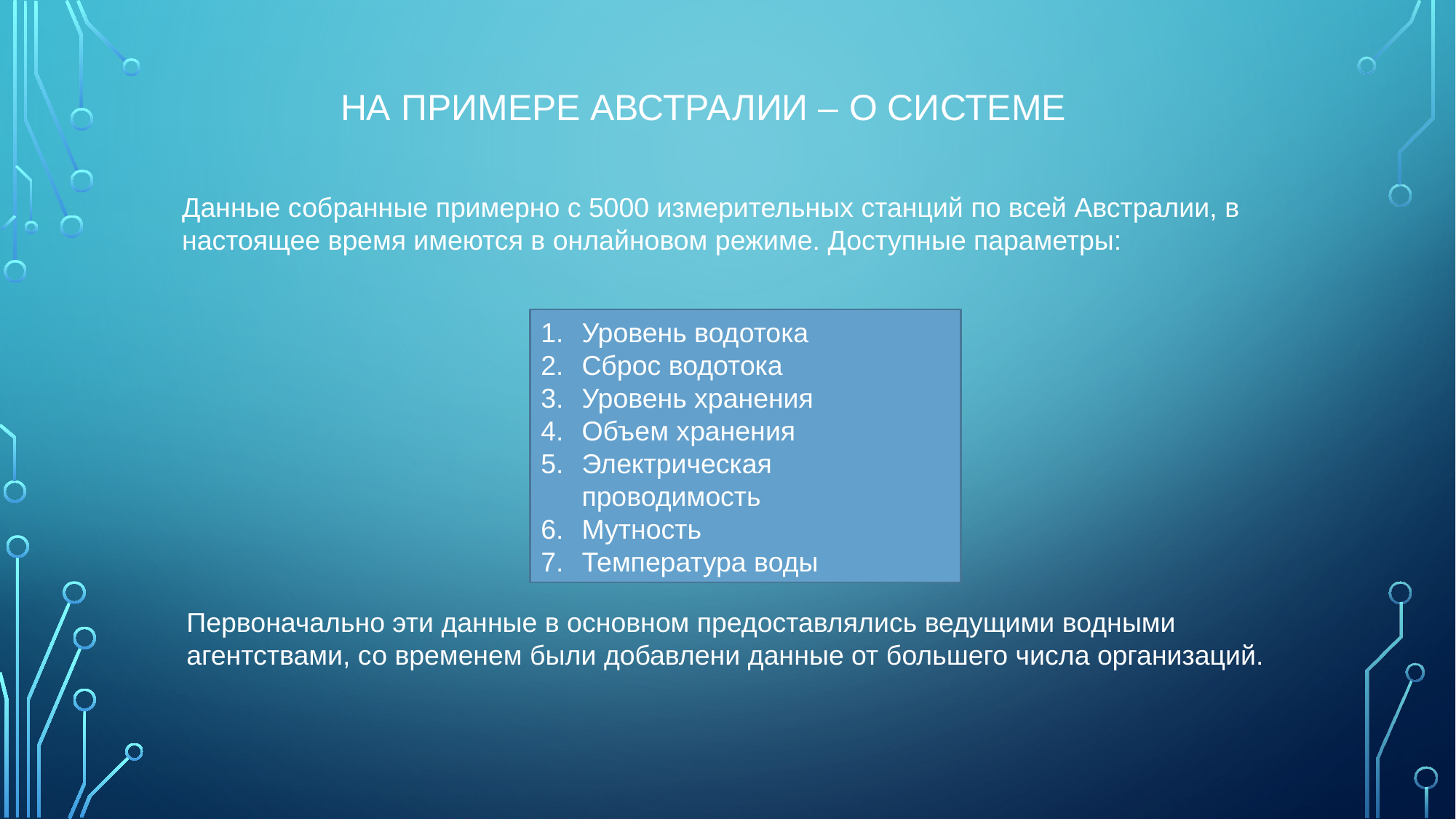

НА ПРИМЕРЕ АВСТРАЛИИ – О СИСТЕМЕ
Данные собранные примерно с 5000 измерительных станций по всей Австралии, в настоящее время имеются в онлайновом режиме. Доступные параметры:
Уровень водотока
Сброс водотока
Уровень хранения
Объем хранения
Электрическая проводимость
Мутность
Температура воды
Первоначально эти данные в основном предоставлялись ведущими водными агентствами, со временем были добавлени данные от большего числа организаций.